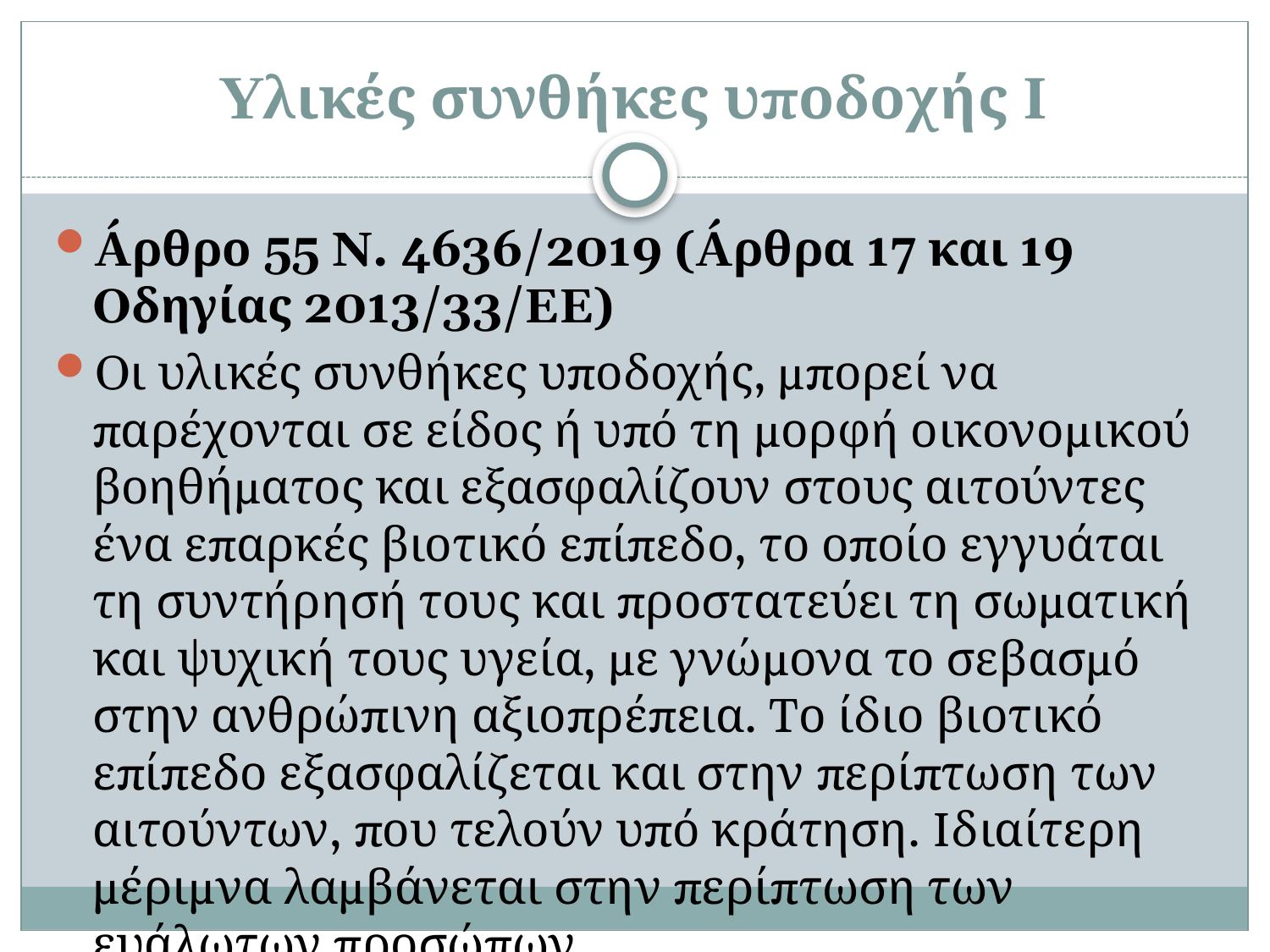

# Υλικές συνθήκες υποδοχής Ι
Άρθρο 55 Ν. 4636/2019 (Άρθρα 17 και 19 Οδηγίας 2013/33/ΕΕ)
Οι υλικές συνθήκες υποδοχής, μπορεί να παρέχονται σε είδος ή υπό τη μορφή οικονομικού βοηθήματος και εξασφαλίζουν στους αιτούντες ένα επαρκές βιοτικό επίπεδο, το οποίο εγγυάται τη συντήρησή τους και προστατεύει τη σωματική και ψυχική τους υγεία, με γνώμονα το σεβασμό στην ανθρώπινη αξιοπρέπεια. Το ίδιο βιοτικό επίπεδο εξασφαλίζεται και στην περίπτωση των αιτούντων, που τελούν υπό κράτηση. Ιδιαίτερη μέριμνα λαμβάνεται στην περίπτωση των ευάλωτων προσώπων.